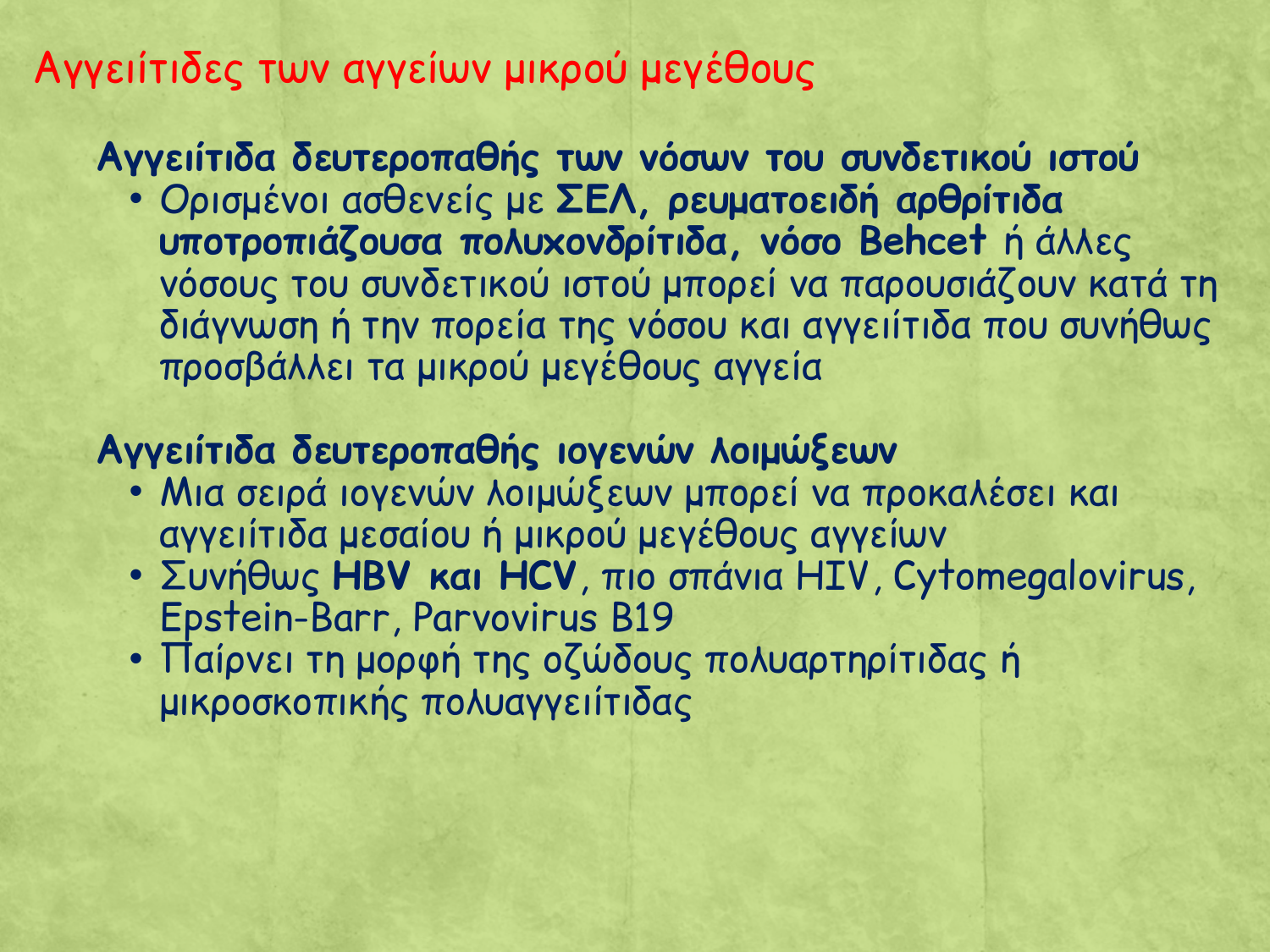

Αγγειίτιδες των αγγείων μικρού μεγέθους

Αγγειίτιδα δευτεροπαθής των νόσων του συνδετικού ιστού
Ορισμένοι ασθενείς με ΣΕΛ, ρευματοειδή αρθρίτιδα υποτροπιάζουσα πολυχονδρίτιδα, νόσο Behcet ή άλλες νόσους του συνδετικού ιστού μπορεί να παρουσιάζουν κατά τη διάγνωση ή την πορεία της νόσου και αγγειίτιδα που συνήθως προσβάλλει τα μικρού μεγέθους αγγεία

Αγγειίτιδα δευτεροπαθής ιογενών λοιμώξεων
Μια σειρά ιογενών λοιμώξεων μπορεί να προκαλέσει και αγγειίτιδα μεσαίου ή μικρού μεγέθους αγγείων
Συνήθως HBV και HCV, πιο σπάνια HIV, Cytomegalovirus, Epstein-Barr, Parvovirus B19
Παίρνει τη μορφή της οζώδους πολυαρτηρίτιδας ή μικροσκοπικής πολυαγγειίτιδας